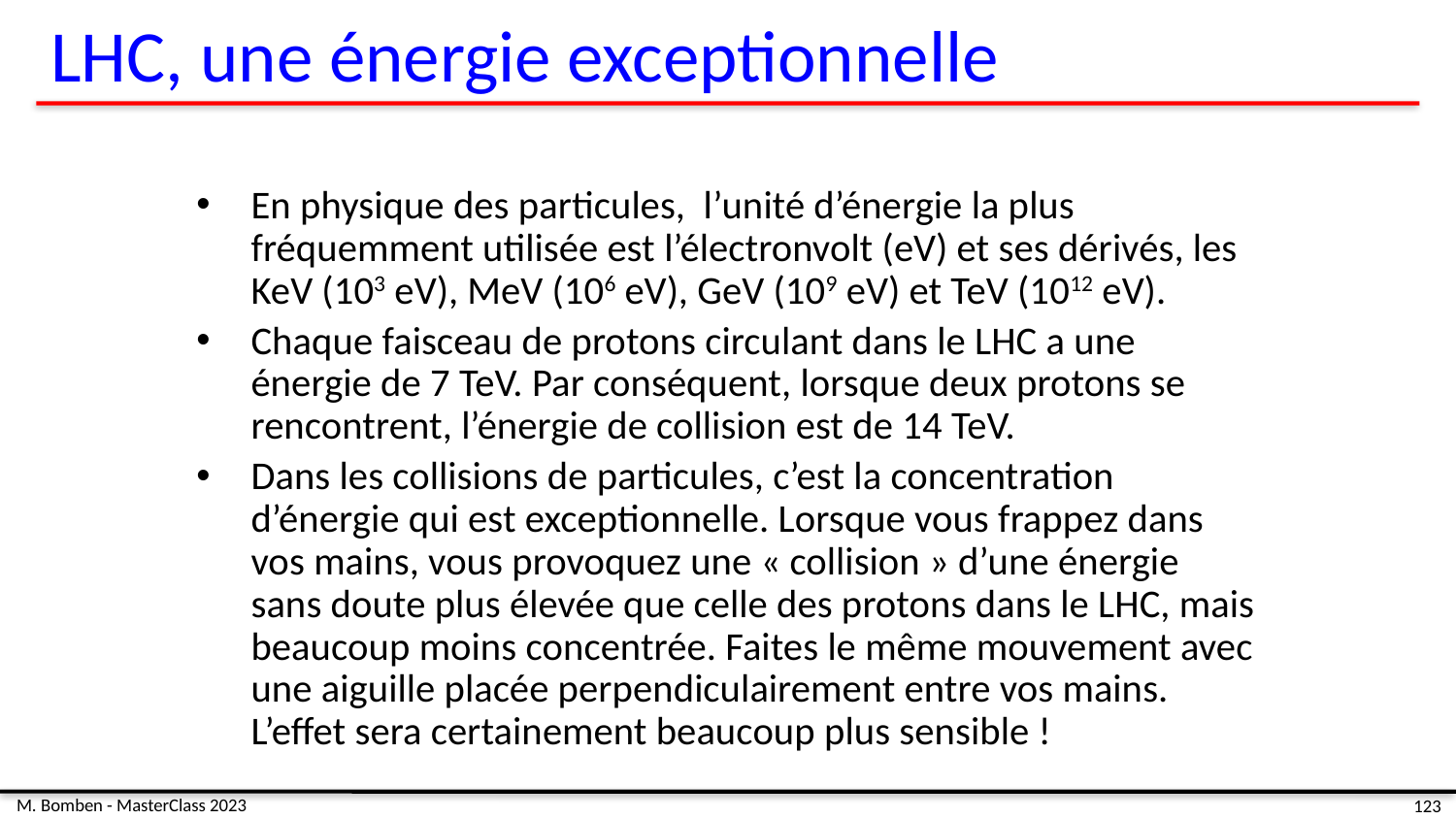

# LHC, une énergie exceptionnelle
En physique des particules,  l’unité d’énergie la plus fréquemment utilisée est l’électronvolt (eV) et ses dérivés, les KeV (103 eV), MeV (106 eV), GeV (109 eV) et TeV (1012 eV).
Chaque faisceau de protons circulant dans le LHC a une énergie de 7 TeV. Par conséquent, lorsque deux protons se rencontrent, l’énergie de collision est de 14 TeV.
Dans les collisions de particules, c’est la concentration d’énergie qui est exceptionnelle. Lorsque vous frappez dans vos mains, vous provoquez une « collision » d’une énergie sans doute plus élevée que celle des protons dans le LHC, mais beaucoup moins concentrée. Faites le même mouvement avec une aiguille placée perpendiculairement entre vos mains. L’effet sera certainement beaucoup plus sensible !

M. Bomben - MasterClass 2023
123